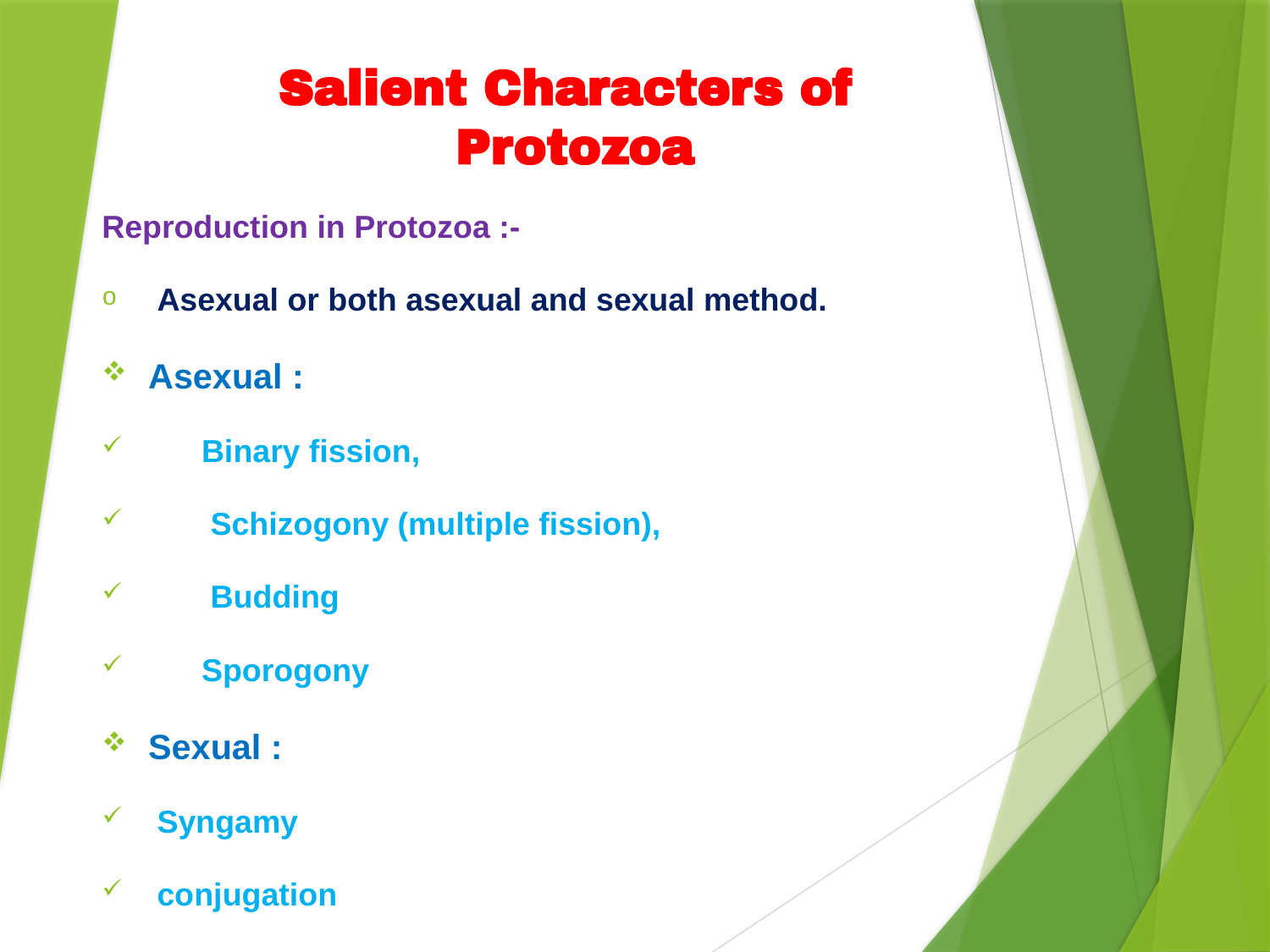

Salient Characters of
Protozoa
Reproduction in Protozoa :-
 Asexual or both asexual and sexual method.
Asexual :
      Binary fission,
       Schizogony (multiple fission),
       Budding
      Sporogony
Sexual :
 Syngamy
 conjugation